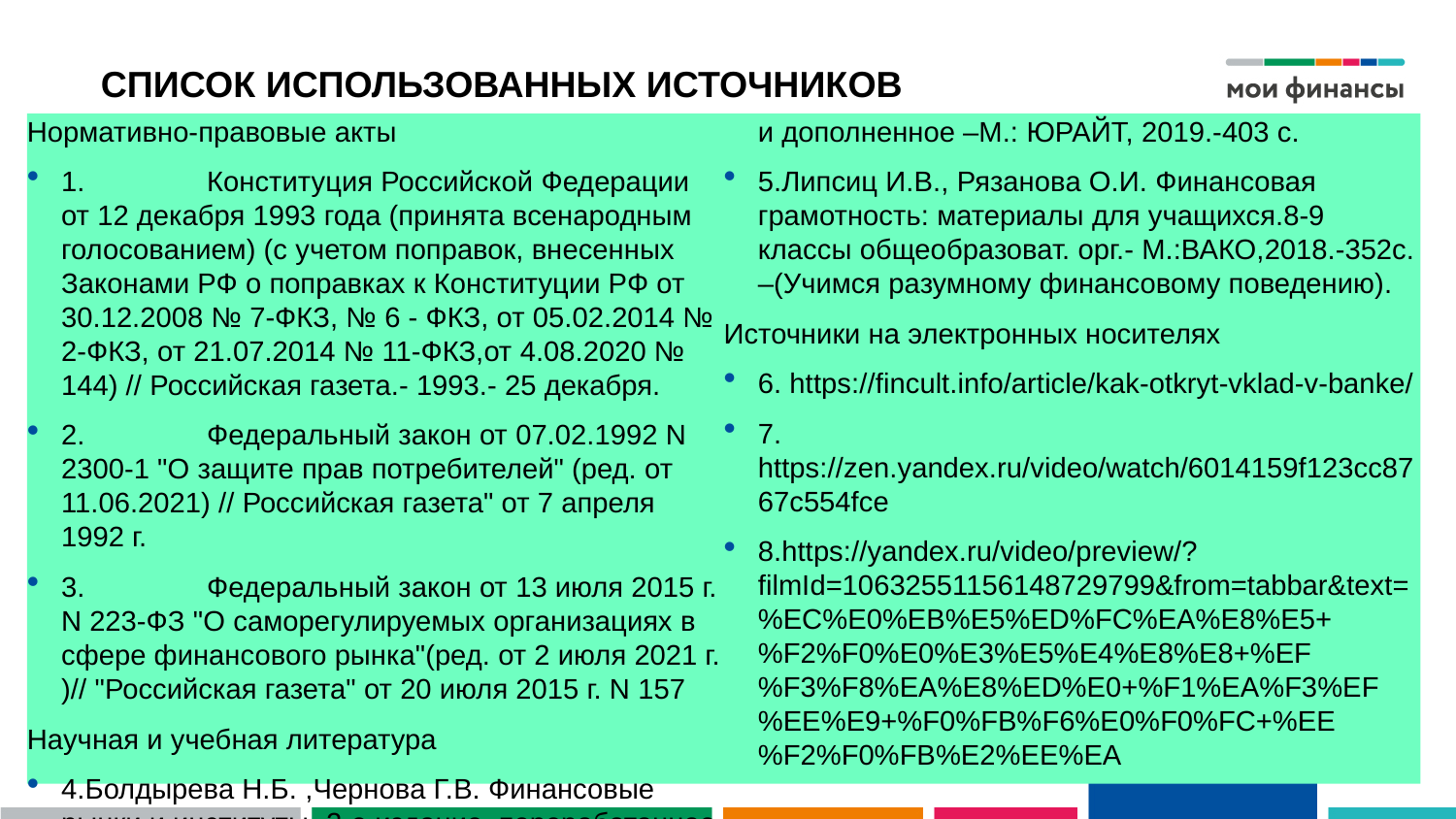

# СПИСОК ИСПОЛЬЗОВАННЫХ ИСТОЧНИКОВ
Нормативно-правовые акты
1.	Конституция Российской Федерации от 12 декабря 1993 года (принята всенародным голосованием) (с учетом поправок, внесенных Законами РФ о поправках к Конституции РФ от 30.12.2008 № 7-ФКЗ, № 6 - ФКЗ, от 05.02.2014 № 2-ФКЗ, от 21.07.2014 № 11-ФКЗ,от 4.08.2020 № 144) // Российская газета.- 1993.- 25 декабря.
2.	Федеральный закон от 07.02.1992 N 2300-1 "О защите прав потребителей" (ред. от 11.06.2021) // Российская газета" от 7 апреля 1992 г.
3.	Федеральный закон от 13 июля 2015 г. N 223-ФЗ "О саморегулируемых организациях в сфере финансового рынка"(ред. от 2 июля 2021 г. )// "Российская газета" от 20 июля 2015 г. N 157
Научная и учебная литература
4.Болдырева Н.Б. ,Чернова Г.В. Финансовые рынки и институты -2-е издание, переработанное и дополненное –М.: ЮРАЙТ, 2019.-403 с.
5.Липсиц И.В., Рязанова О.И. Финансовая грамотность: материалы для учащихся.8-9 классы общеобразоват. орг.- М.:ВАКО,2018.-352с. –(Учимся разумному финансовому поведению).
Источники на электронных носителях
6. https://fincult.info/article/kak-otkryt-vklad-v-banke/
7. https://zen.yandex.ru/video/watch/6014159f123cc8767c554fce
8.https://yandex.ru/video/preview/?filmId=10632551156148729799&from=tabbar&text=%EC%E0%EB%E5%ED%FC%EA%E8%E5+%F2%F0%E0%E3%E5%E4%E8%E8+%EF%F3%F8%EA%E8%ED%E0+%F1%EA%F3%EF%EE%E9+%F0%FB%F6%E0%F0%FC+%EE%F2%F0%FB%E2%EE%EA